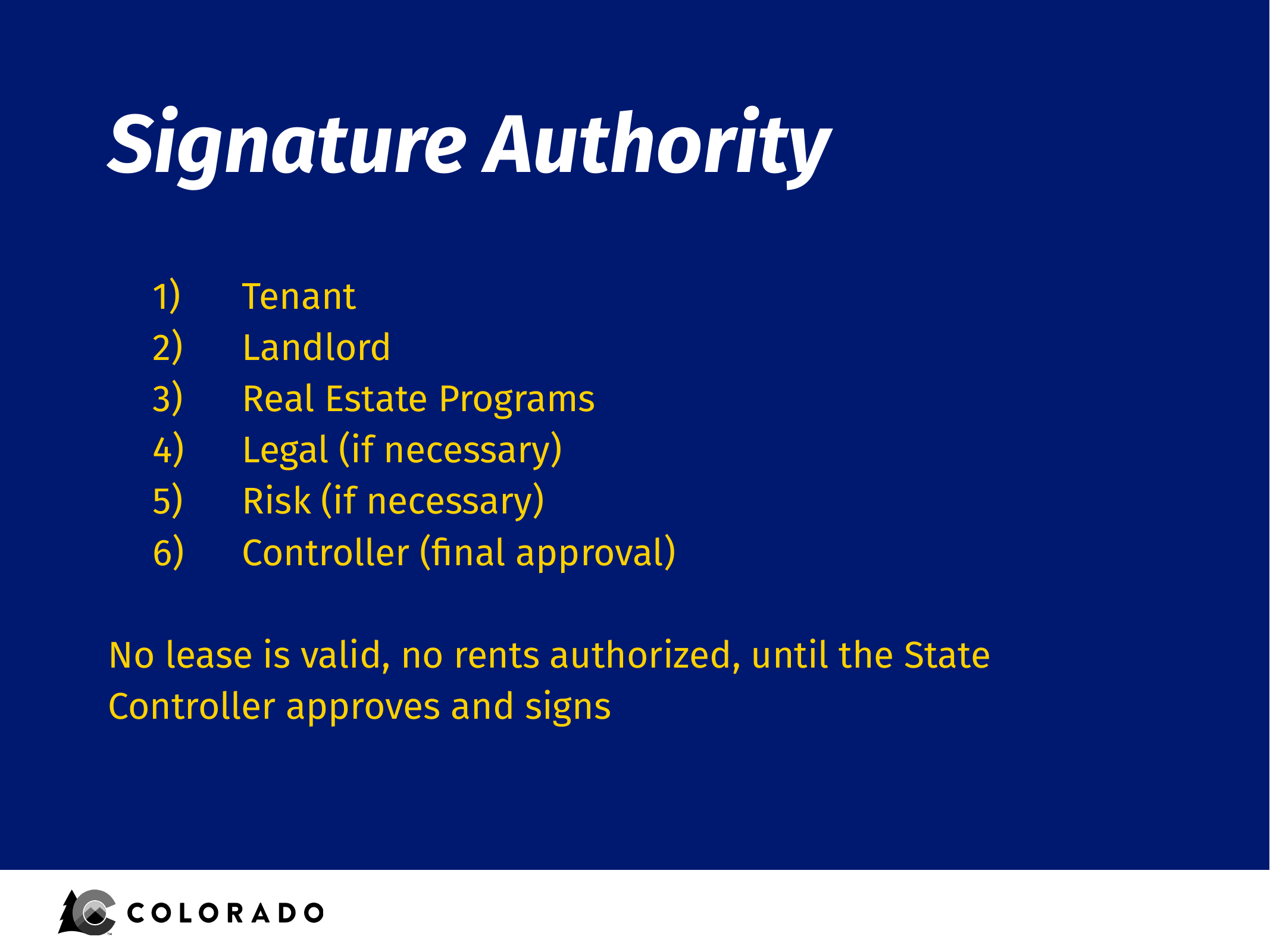

# Signature Authority
1)	Tenant
2)	Landlord
3)	Real Estate Programs
4)	Legal (if necessary)
5)	Risk (if necessary)
6)	Controller (final approval)

No lease is valid, no rents authorized, until the State Controller approves and signs